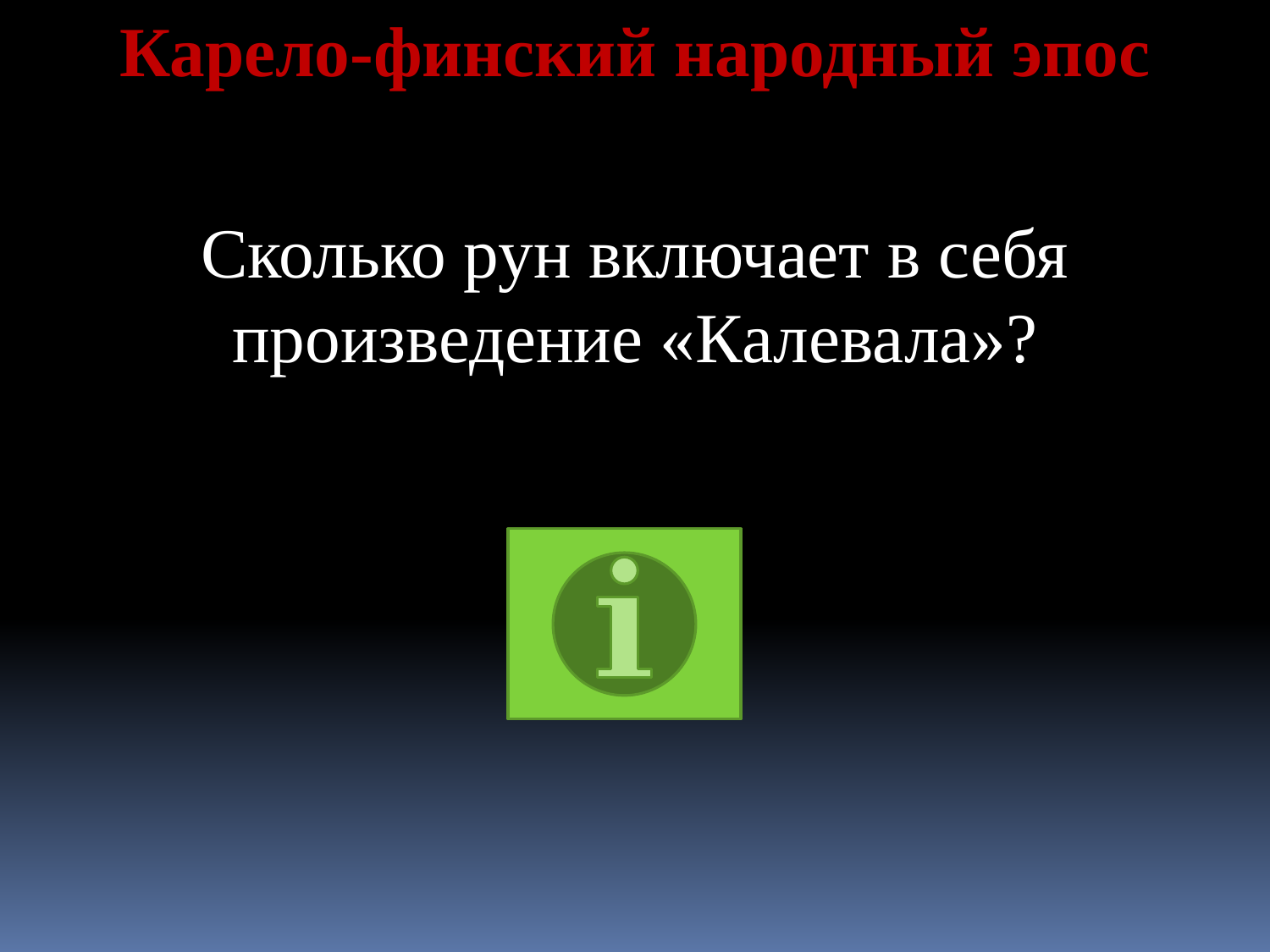

Карело-финский народный эпос
Сколько рун включает в себя произведение «Калевала»?